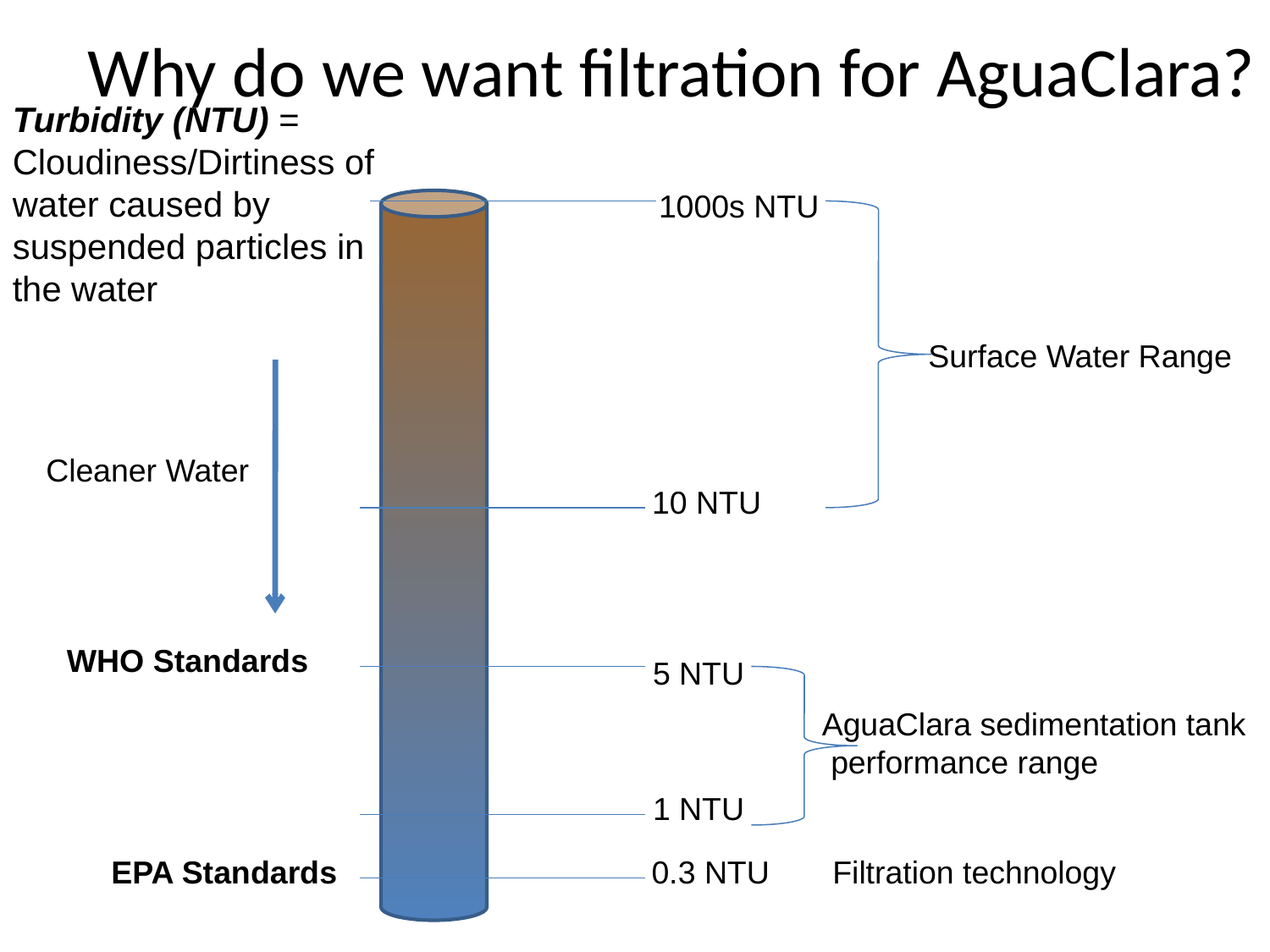

# Why do we want filtration for AguaClara?
Turbidity (NTU) = Cloudiness/Dirtiness of water caused by suspended particles in the water
1000s NTU

Surface Water Range
Cleaner Water
10 NTU
WHO Standards
5 NTU

AguaClara sedimentation tank
 performance range
1 NTU
EPA Standards
0.3 NTU
Filtration technology